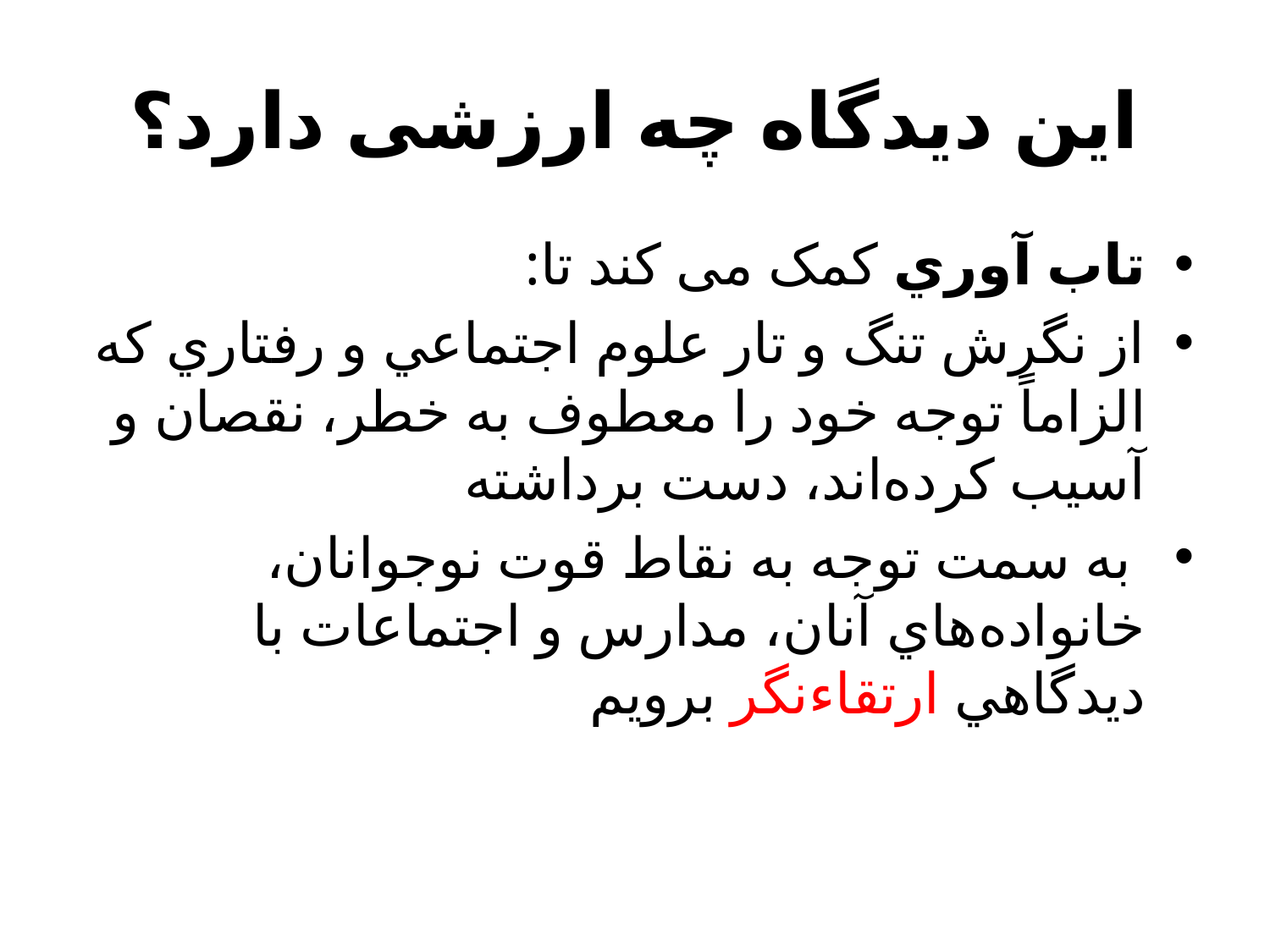

# این دیدگاه چه ارزشی دارد؟
تاب آوري کمک می کند تا:
از نگرش تنگ و تار علوم اجتماعي و رفتاري كه الزاماً توجه خود را معطوف به خطر، نقصان و آسيب كرده‌اند، دست برداشته
 به سمت توجه به نقاط قوت نوجوانان، خانواده‌هاي آنان، مدارس و اجتماعات با ديدگاهي ارتقاءنگر برويم